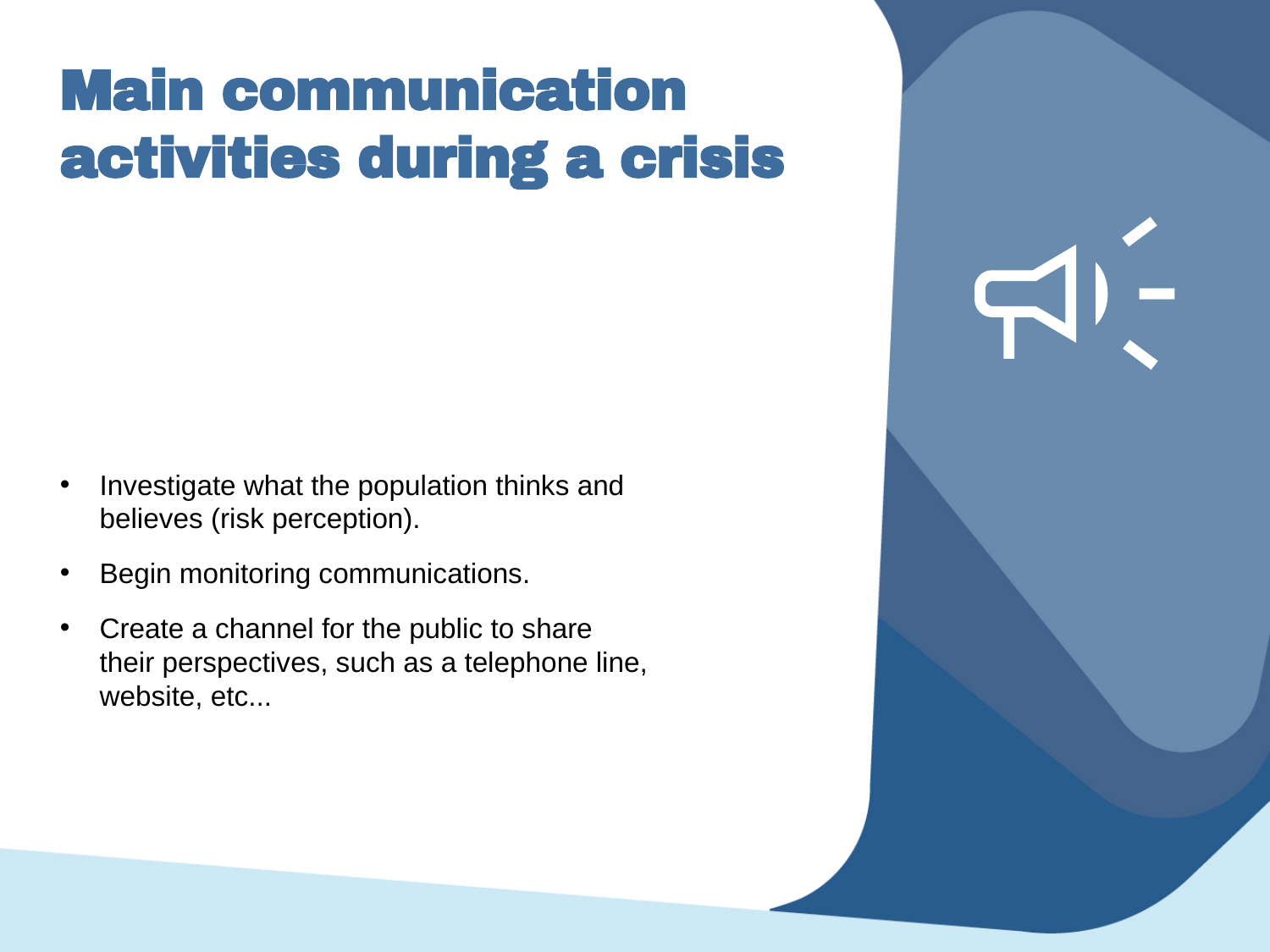

Main communication activities during a crisis

Investigate what the population thinks and believes (risk perception).
Begin monitoring communications.
Create a channel for the public to share their perspectives, such as a telephone line, website, etc...